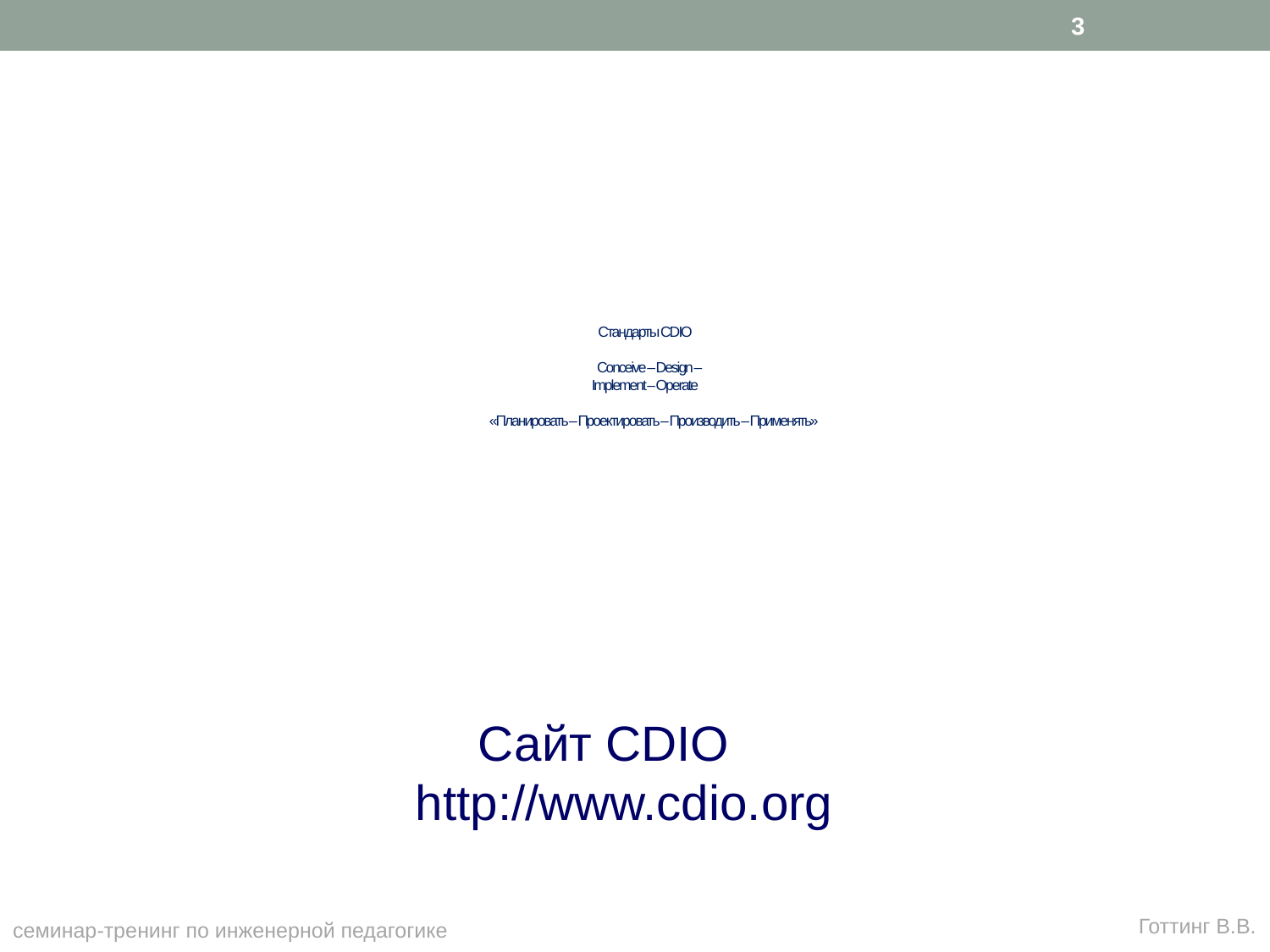

3
# Стандарты CDIO Conceive – Design – Implement – Operate «Планировать – Проектировать – Производить – Применять»
Сайт CDIO
http://www.cdio.org
Готтинг В.В.
семинар-тренинг по инженерной педагогике